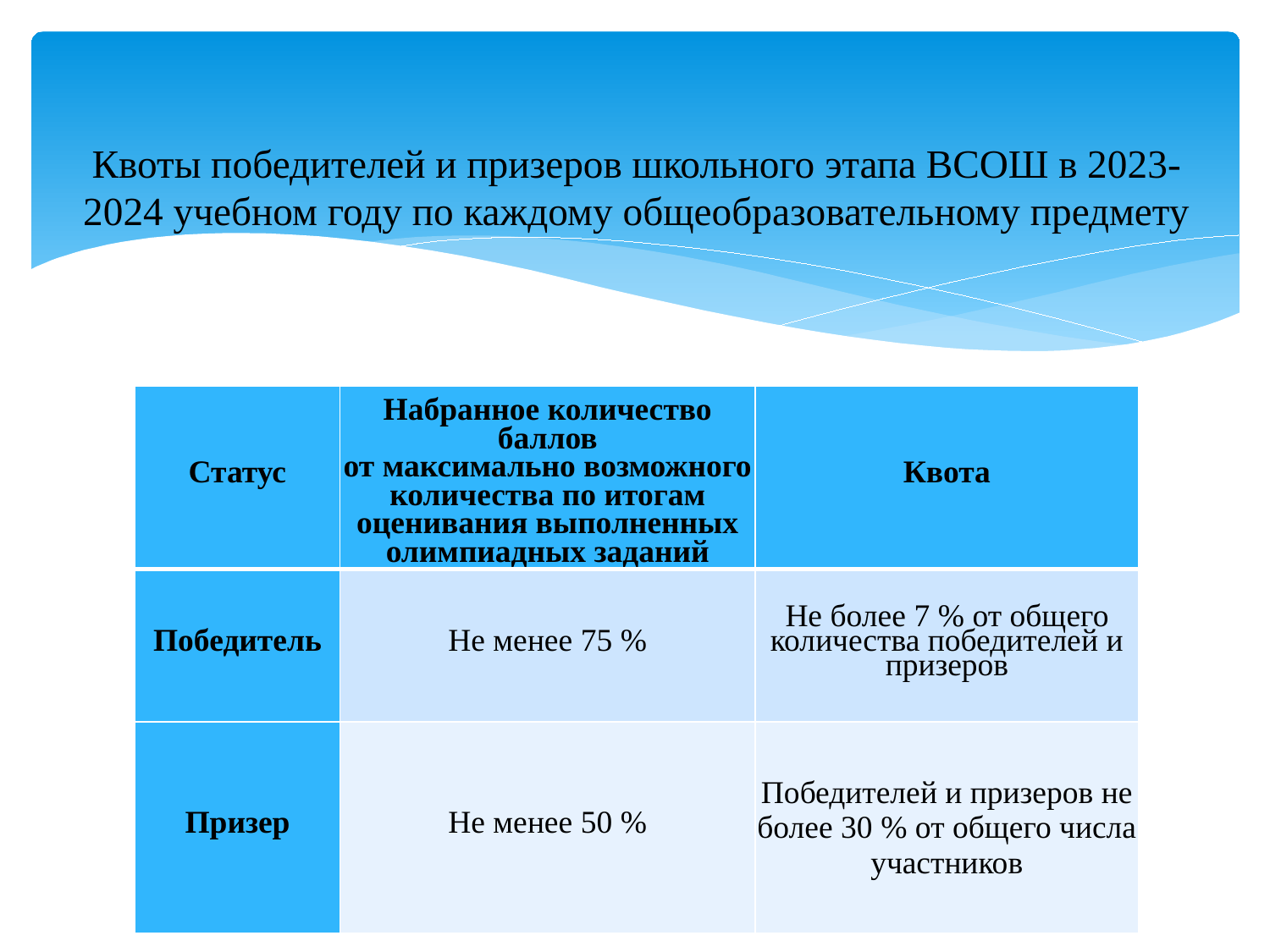

# Квоты победителей и призеров школьного этапа ВСОШ в 2023-2024 учебном году по каждому общеобразовательному предмету
| Статус | Набранное количество баллов от максимально возможного количества по итогам оценивания выполненных олимпиадных заданий | Квота |
| --- | --- | --- |
| Победитель | Не менее 75 % | Не более 7 % от общего количества победителей и призеров |
| Призер | Не менее 50 % | Победителей и призеров не более 30 % от общего числа участников |